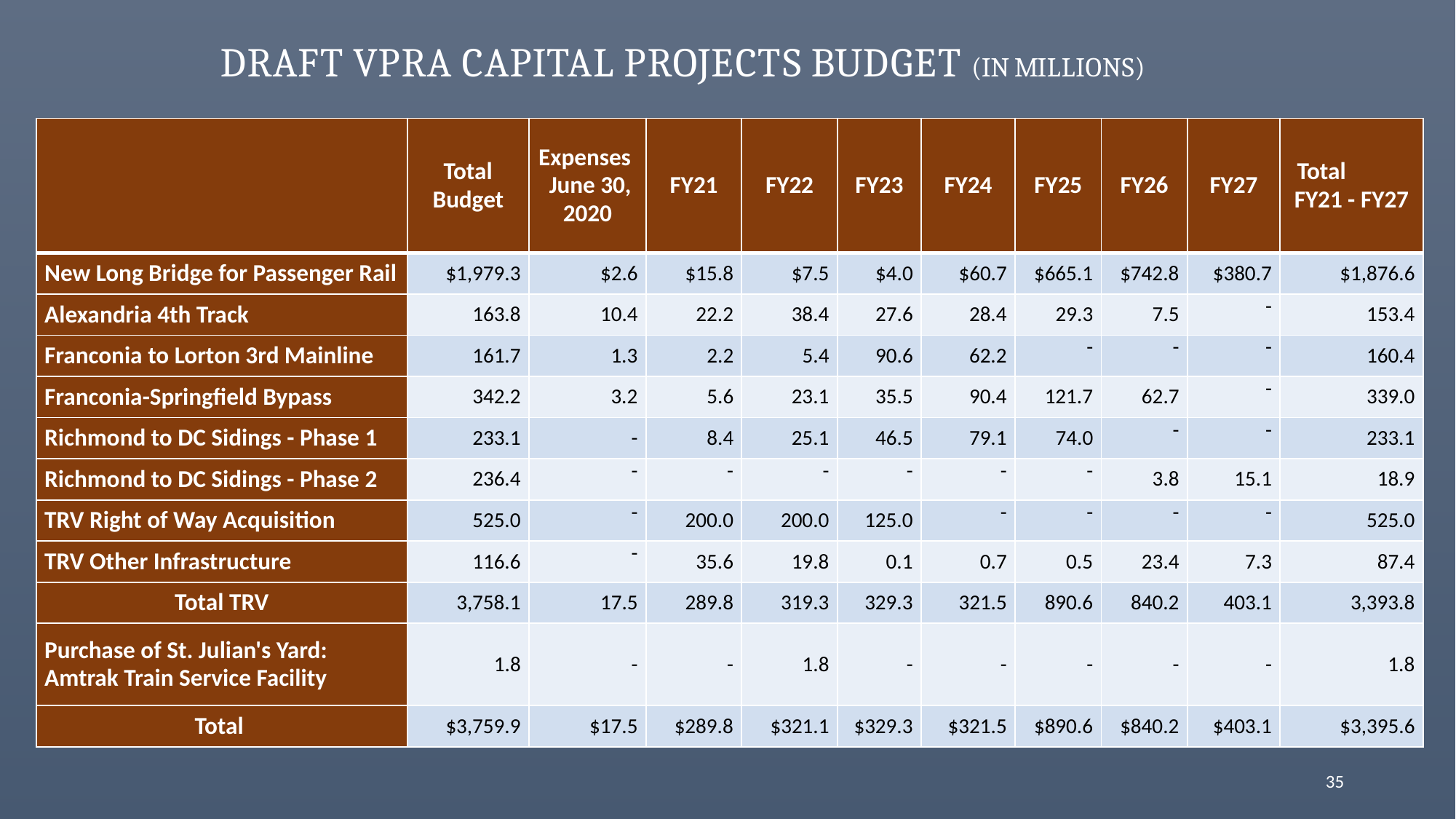

# Draft VPRA Capital Projects Budget (in millions)
|  | Total Budget | Expenses June 30, 2020 | FY21 | FY22 | FY23 | FY24 | FY25 | FY26 | FY27 | Total FY21 - FY27 |
| --- | --- | --- | --- | --- | --- | --- | --- | --- | --- | --- |
| New Long Bridge for Passenger Rail | $1,979.3 | $2.6 | $15.8 | $7.5 | $4.0 | $60.7 | $665.1 | $742.8 | $380.7 | $1,876.6 |
| Alexandria 4th Track | 163.8 | 10.4 | 22.2 | 38.4 | 27.6 | 28.4 | 29.3 | 7.5 | - | 153.4 |
| Franconia to Lorton 3rd Mainline | 161.7 | 1.3 | 2.2 | 5.4 | 90.6 | 62.2 | - | - | - | 160.4 |
| Franconia-Springfield Bypass | 342.2 | 3.2 | 5.6 | 23.1 | 35.5 | 90.4 | 121.7 | 62.7 | - | 339.0 |
| Richmond to DC Sidings - Phase 1 | 233.1 | - | 8.4 | 25.1 | 46.5 | 79.1 | 74.0 | - | - | 233.1 |
| Richmond to DC Sidings - Phase 2 | 236.4 | - | - | - | - | - | - | 3.8 | 15.1 | 18.9 |
| TRV Right of Way Acquisition | 525.0 | - | 200.0 | 200.0 | 125.0 | - | - | - | - | 525.0 |
| TRV Other Infrastructure | 116.6 | - | 35.6 | 19.8 | 0.1 | 0.7 | 0.5 | 23.4 | 7.3 | 87.4 |
| Total TRV | 3,758.1 | 17.5 | 289.8 | 319.3 | 329.3 | 321.5 | 890.6 | 840.2 | 403.1 | 3,393.8 |
| Purchase of St. Julian's Yard: Amtrak Train Service Facility | 1.8 | - | - | 1.8 | - | - | - | - | - | 1.8 |
| Total | $3,759.9 | $17.5 | $289.8 | $321.1 | $329.3 | $321.5 | $890.6 | $840.2 | $403.1 | $3,395.6 |
35